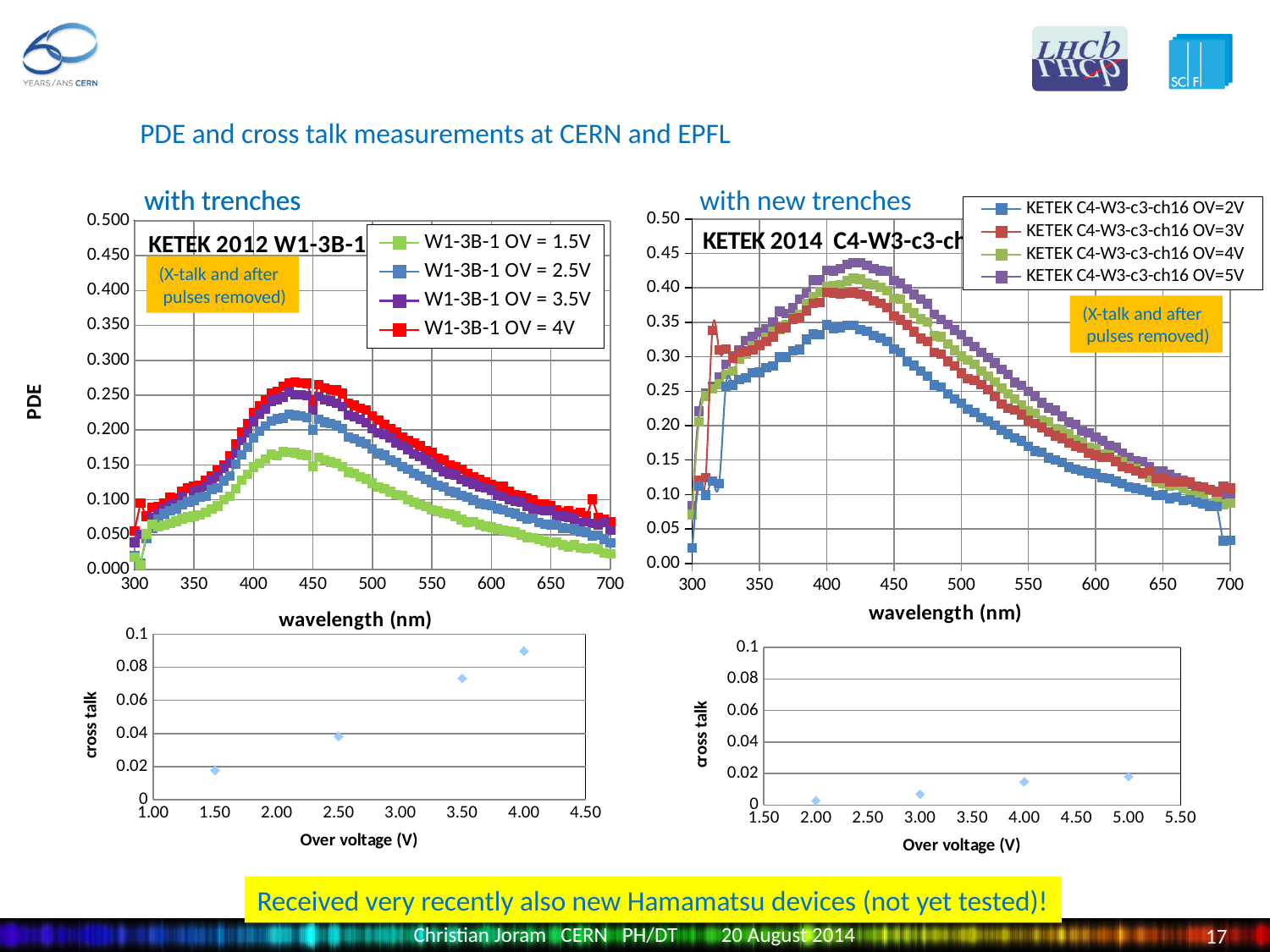

PDE and cross talk measurements at CERN and EPFL

### Chart: KETEK 2012 W1-3B-1

| Category | W1-3B-1 OV = 1.5V | W1-3B-1 OV = 2.5V | W1-3B-1 OV = 3.5V | W1-3B-1 OV = 4V |
|---|---|---|---|---|

### Chart: KETEK 2014  C4-W3-c3-ch16

| Category | KETEK C4-W3-c3-ch16 OV=2V | KETEK C4-W3-c3-ch16 OV=3V | KETEK C4-W3-c3-ch16 OV=4V | KETEK C4-W3-c3-ch16 OV=5V |
|---|---|---|---|---|
with trenches
with trenches
with new trenches
(X-talk and after
 pulses removed)
(X-talk and after
 pulses removed)

### Chart

| Category |  |
|---|---|

### Chart

| Category |  |
|---|---|
Received very recently also new Hamamatsu devices (not yet tested)!
Christian Joram   CERN   PH/DT         20 August 2014
17